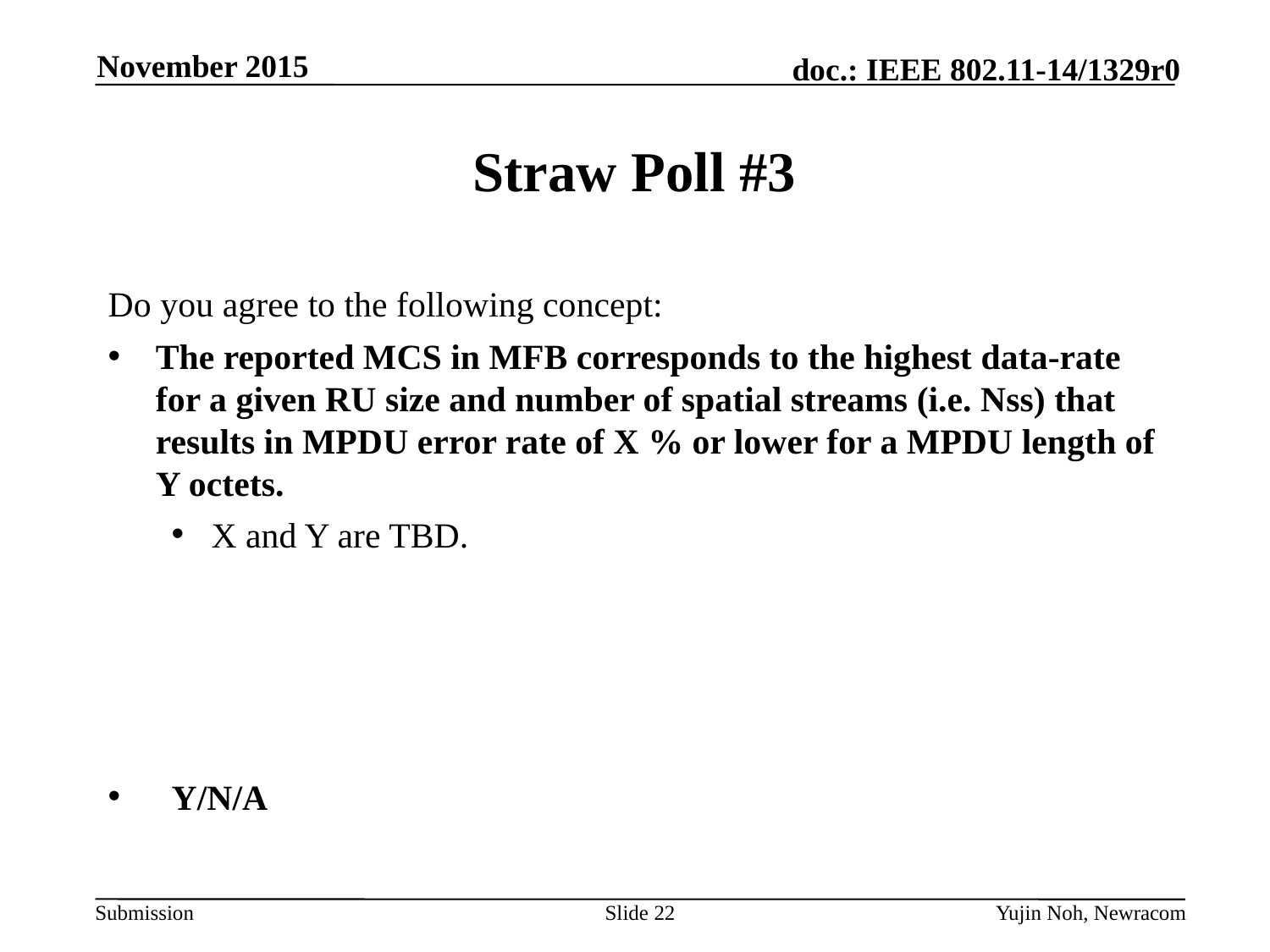

November 2015
# Straw Poll #3
Do you agree to the following concept:
The reported MCS in MFB corresponds to the highest data-rate for a given RU size and number of spatial streams (i.e. Nss) that results in MPDU error rate of X % or lower for a MPDU length of Y octets.
X and Y are TBD.

Y/N/A
Slide 22
Yujin Noh, Newracom